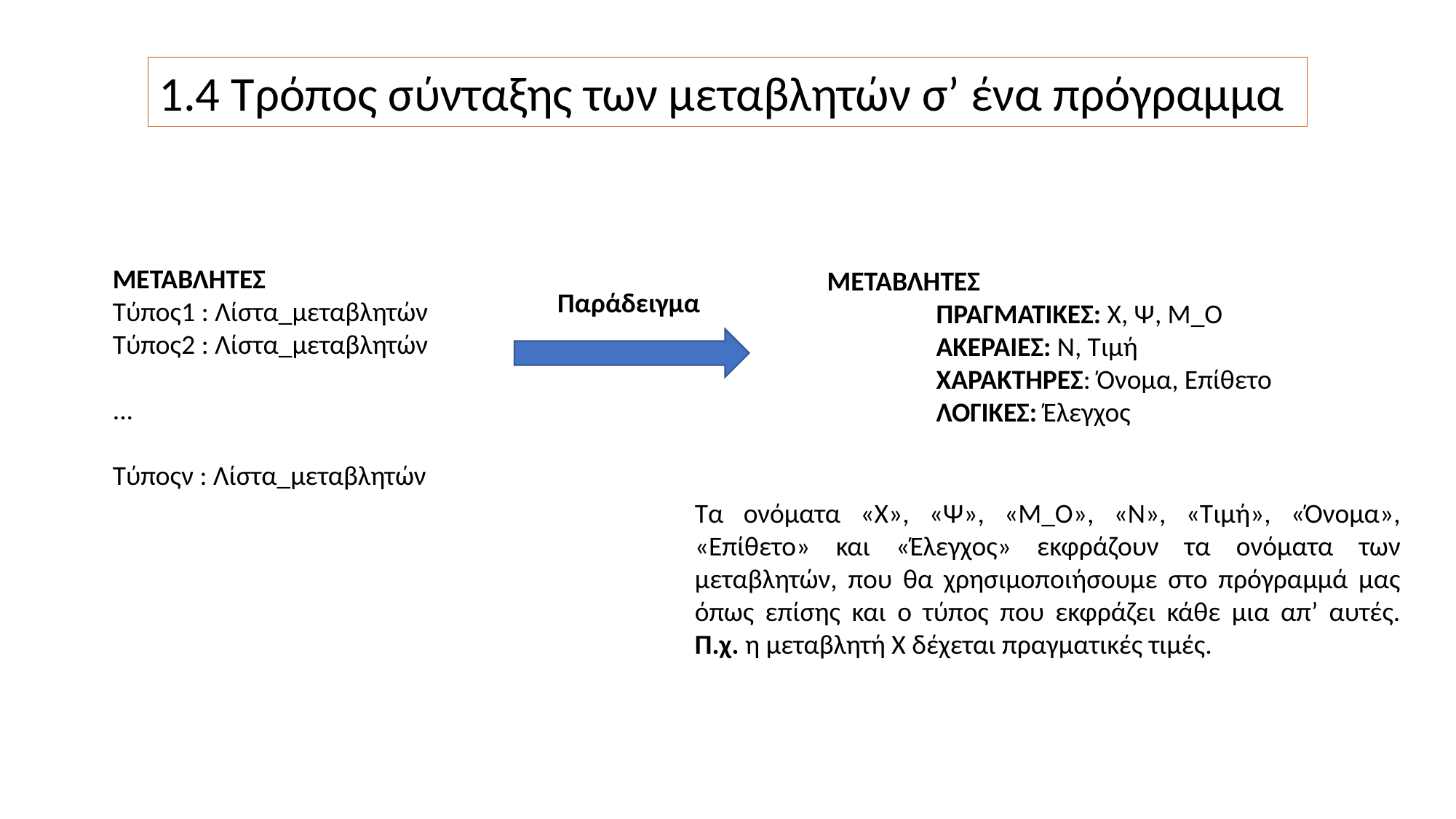

1.4 Τρόπος σύνταξης των μεταβλητών σ’ ένα πρόγραμμα

ΜΕΤΑΒΛΗΤΕΣ
	ΠΡΑΓΜΑΤΙΚΕΣ: Χ, Ψ, Μ_Ο
	ΑΚΕΡΑΙΕΣ: Ν, Τιμή
	ΧΑΡΑΚΤΗΡΕΣ: Όνομα, Επίθετο
	ΛΟΓΙΚΕΣ: Έλεγχος
ΜΕΤΑΒΛΗΤΕΣ
Τύπος1 : Λίστα_μεταβλητών
Τύπος2 : Λίστα_μεταβλητών

...

Τύποςν : Λίστα_μεταβλητών
Παράδειγμα

Τα ονόματα «Χ», «Ψ», «Μ_Ο», «Ν», «Τιμή», «Όνομα», «Επίθετο» και «Έλεγχος» εκφράζουν τα ονόματα των μεταβλητών, που θα χρησιμοποιήσουμε στο πρόγραμμά μας όπως επίσης και ο τύπος που εκφράζει κάθε μια απ’ αυτές. Π.χ. η μεταβλητή Χ δέχεται πραγματικές τιμές.